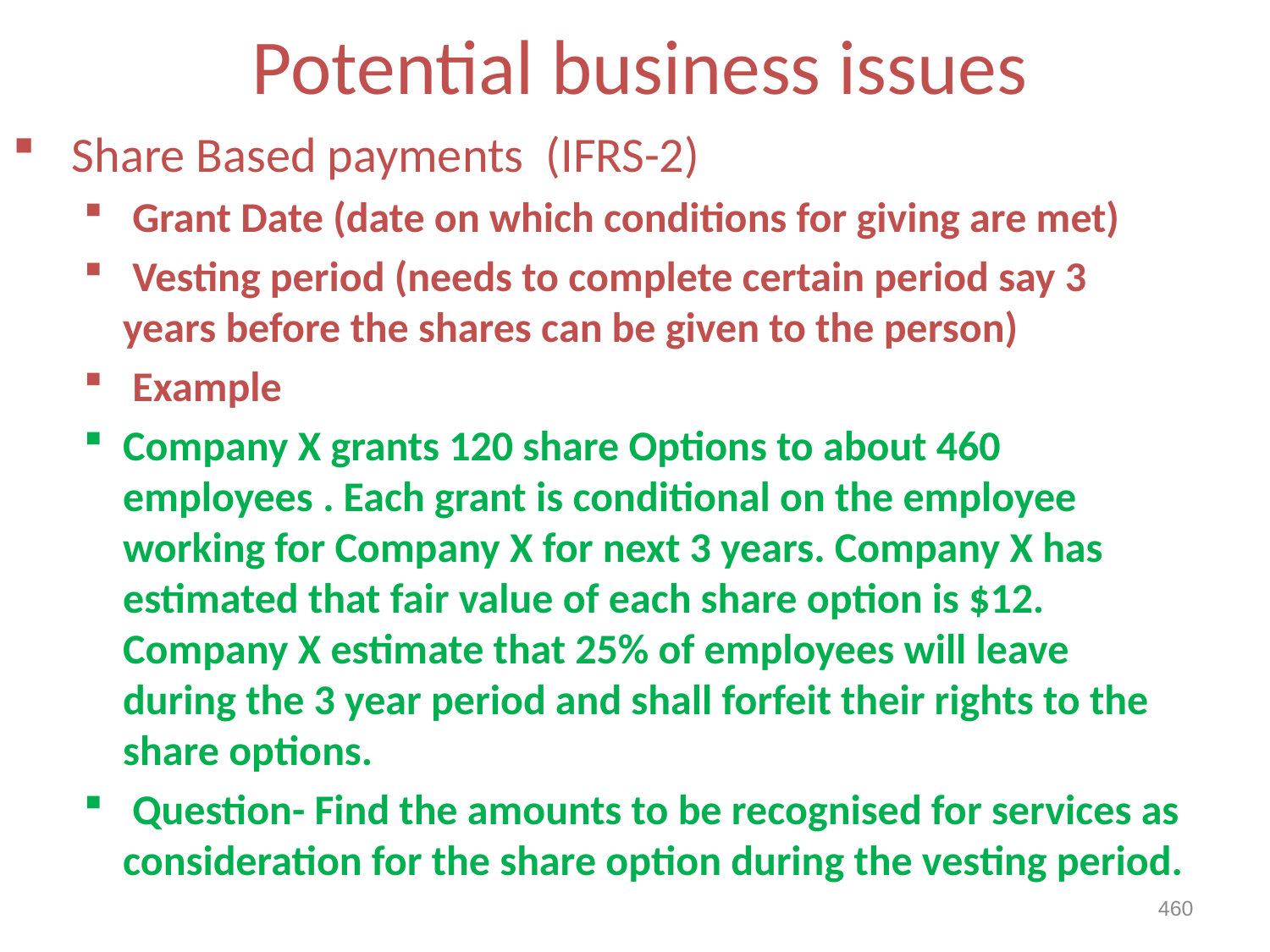

Potential business issues
 Share Based payments  (IFRS-2)
 Grant Date (date on which conditions for giving are met)
 Vesting period (needs to complete certain period say 3 years before the shares can be given to the person)
 Example
Company X grants 120 share Options to about 460 employees . Each grant is conditional on the employee working for Company X for next 3 years. Company X has estimated that fair value of each share option is $12. Company X estimate that 25% of employees will leave during the 3 year period and shall forfeit their rights to the share options.
 Question- Find the amounts to be recognised for services as consideration for the share option during the vesting period.

460